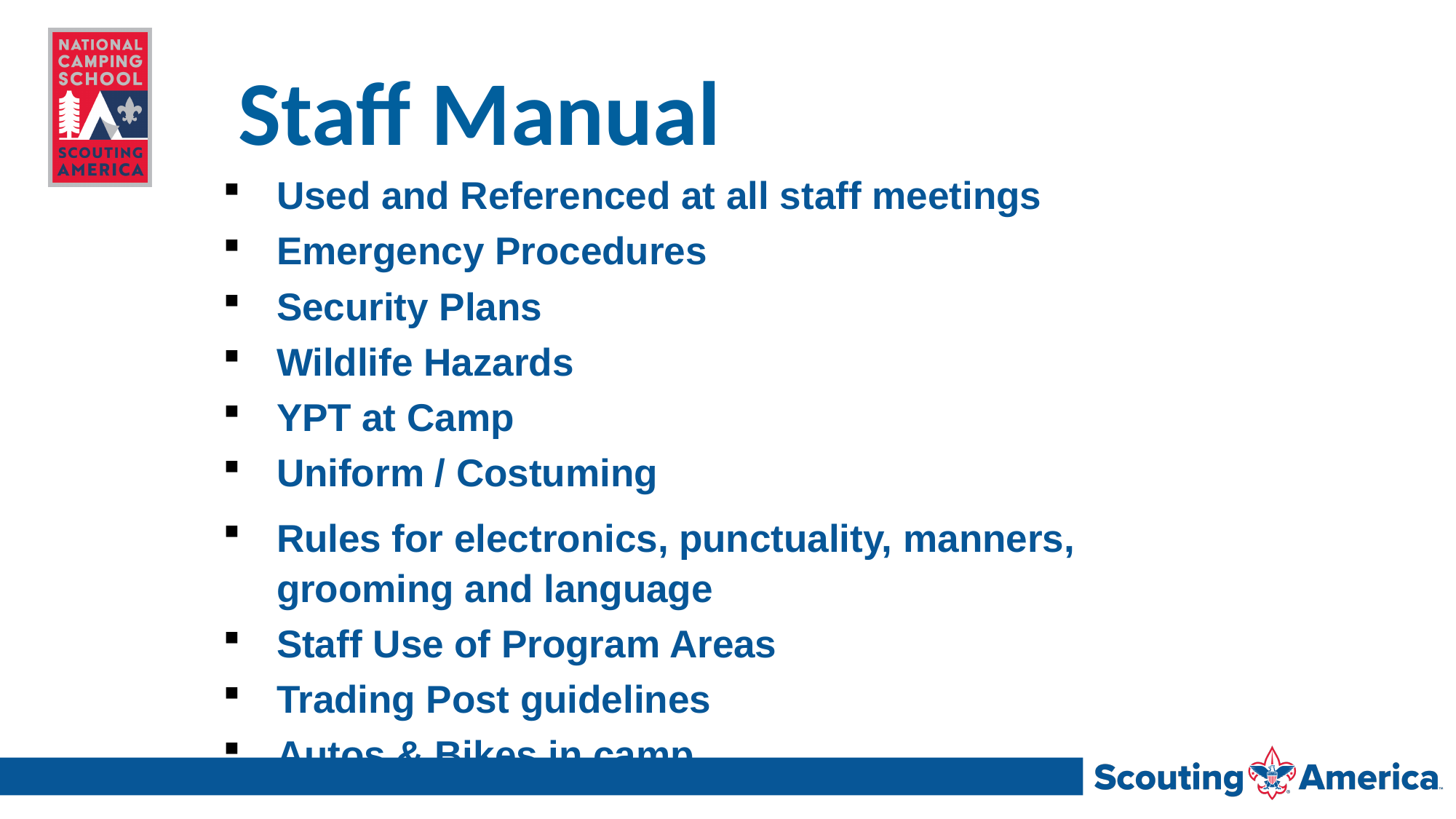

# Staff Manual
Used and Referenced at all staff meetings
Emergency Procedures
Security Plans
Wildlife Hazards
YPT at Camp
Uniform / Costuming
Rules for electronics, punctuality, manners, grooming and language
Staff Use of Program Areas
Trading Post guidelines
Autos & Bikes in camp